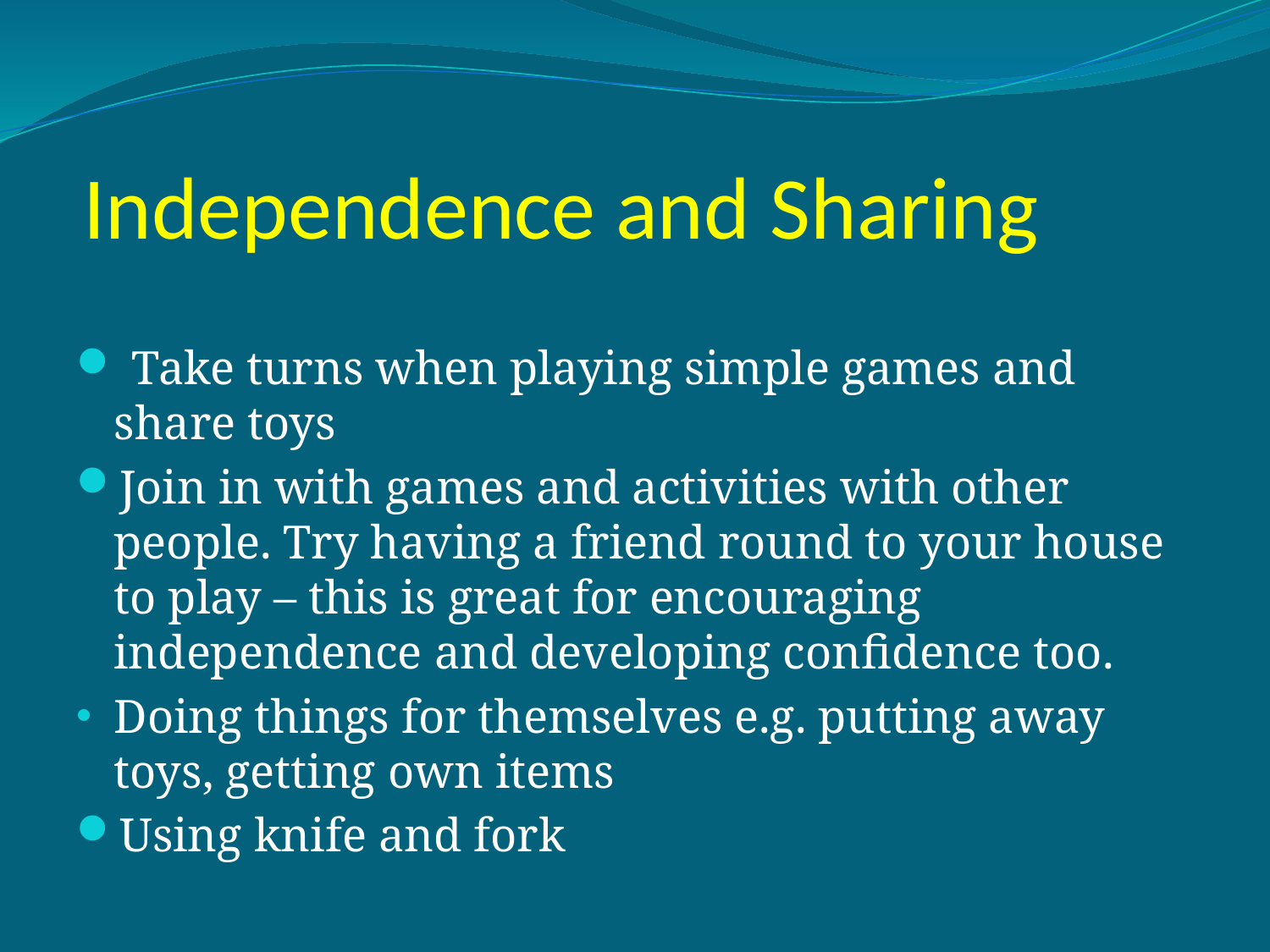

# Independence and Sharing

 Take turns when playing simple games and share toys
Join in with games and activities with other people. Try having a friend round to your house to play – this is great for encouraging independence and developing confidence too.
Doing things for themselves e.g. putting away toys, getting own items
Using knife and fork